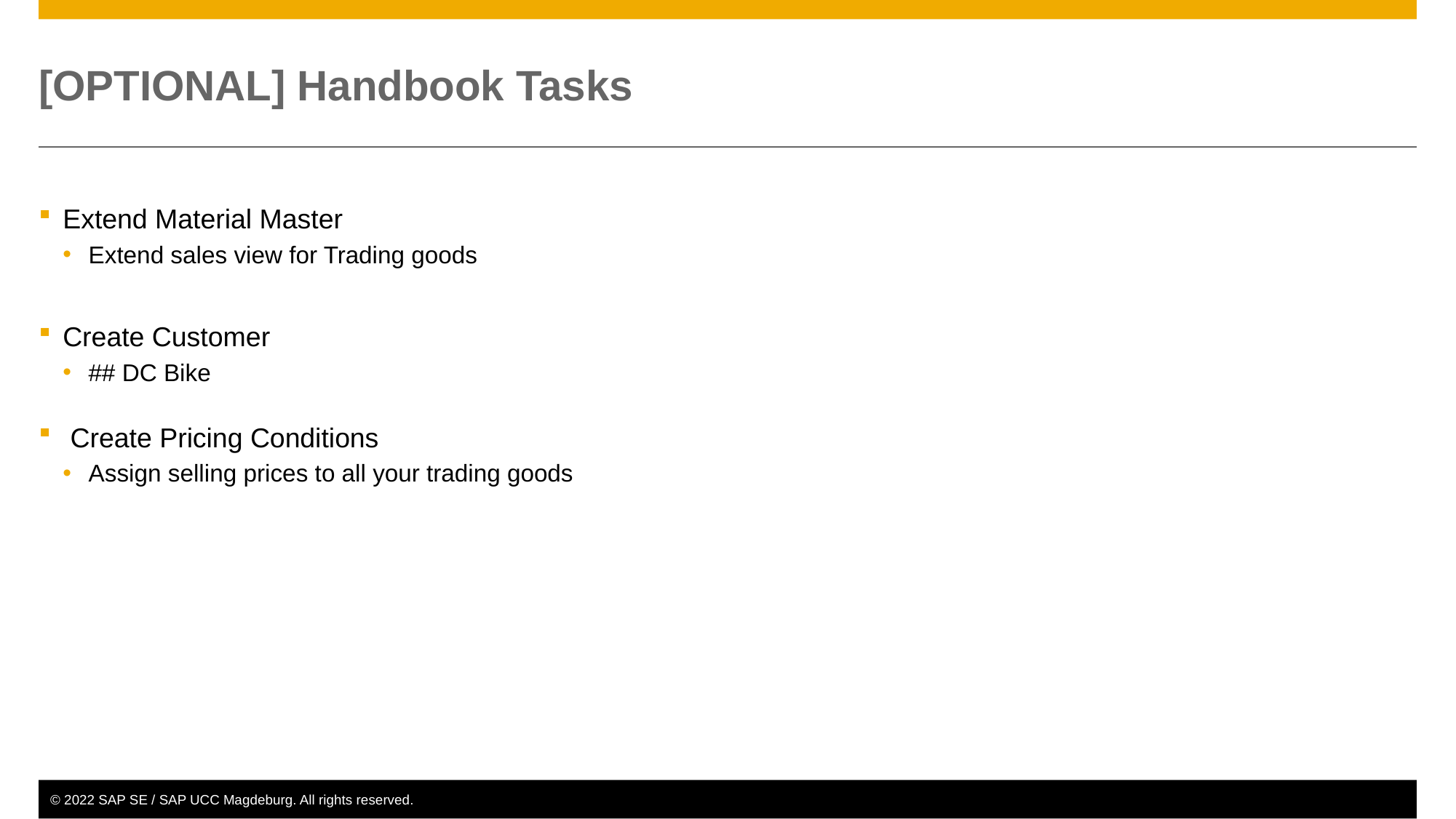

# [OPTIONAL] Handbook Tasks
Extend Material Master
Extend sales view for Trading goods

Create Customer
## DC Bike

 Create Pricing Conditions
Assign selling prices to all your trading goods